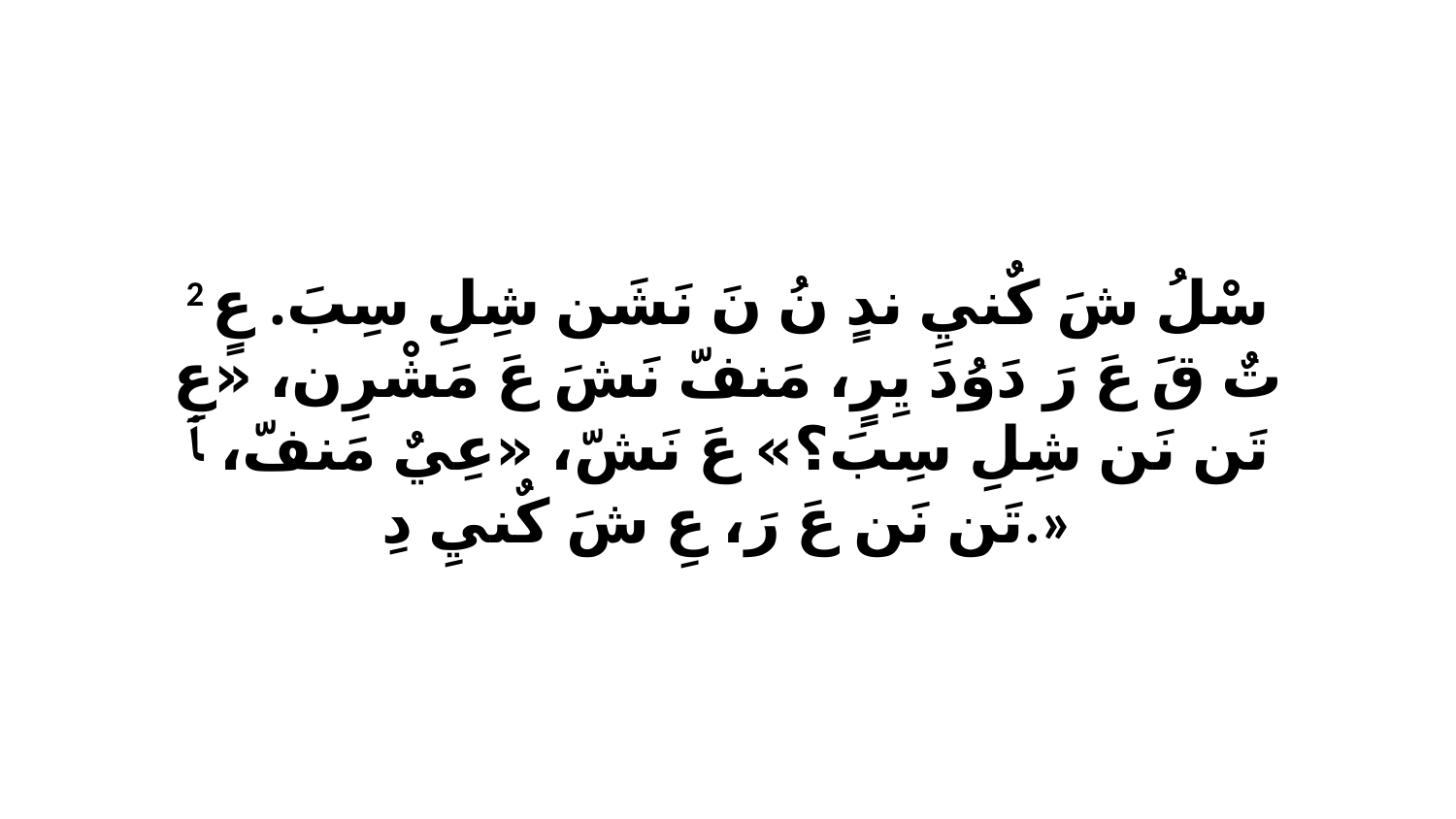

2 سْلُ شَ كٌنيِ ندٍ نُ نَ نَشَن شِلِ سِبَ. عٍ تٌ قَ عَ رَ دَوُدَ يِرٍ، مَنفّ نَشَ عَ مَشْرِن، «عِ تَن نَن شِلِ سِبَ؟» عَ نَشّ، «عِيٌ مَنفّ، ﭑ تَن نَن عَ رَ، عِ شَ كٌنيِ دِ.»